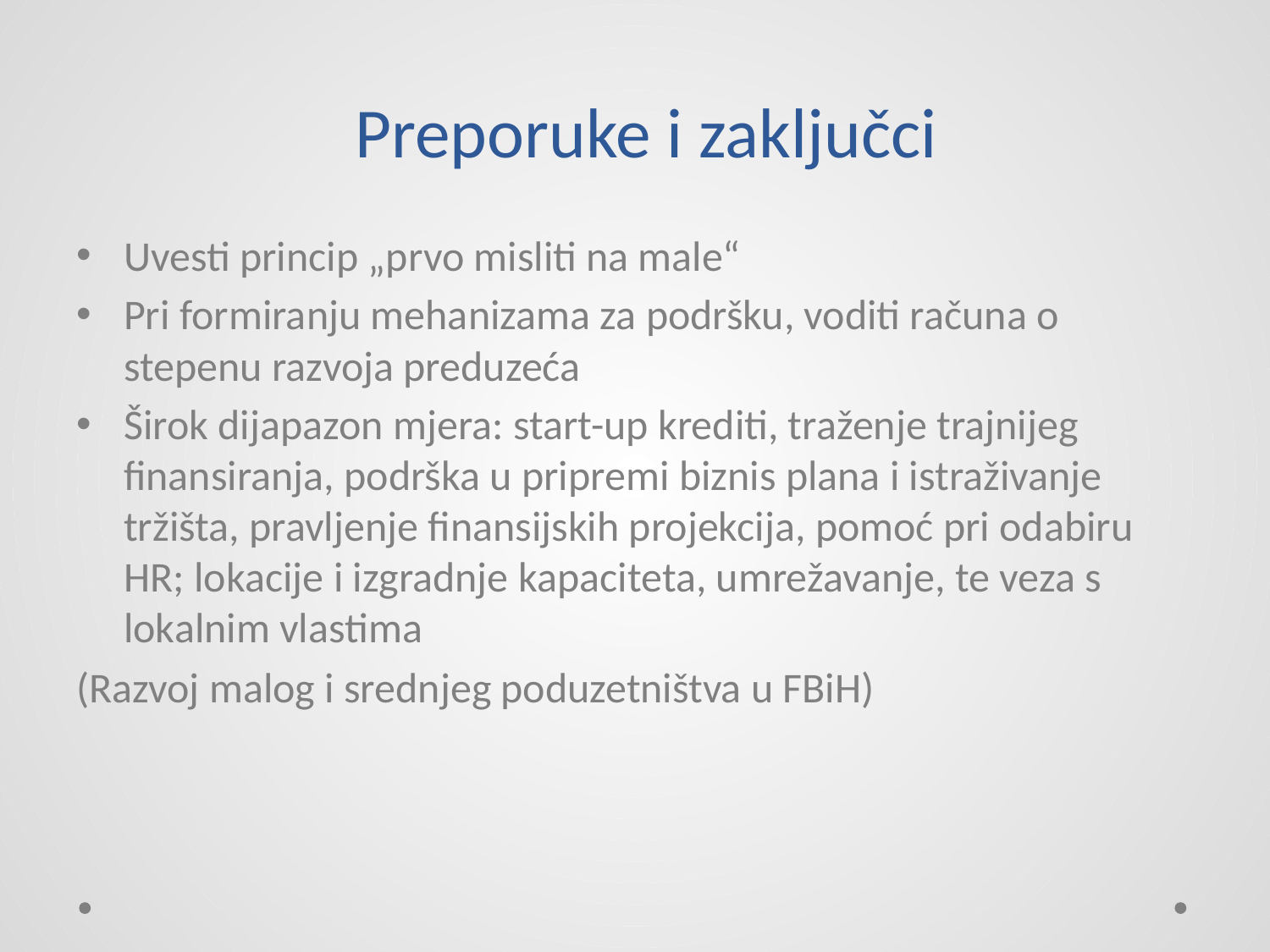

# Preporuke i zaključci
Uvesti princip „prvo misliti na male“
Pri formiranju mehanizama za podršku, voditi računa o stepenu razvoja preduzeća
Širok dijapazon mjera: start-up krediti, traženje trajnijeg finansiranja, podrška u pripremi biznis plana i istraživanje tržišta, pravljenje finansijskih projekcija, pomoć pri odabiru HR; lokacije i izgradnje kapaciteta, umrežavanje, te veza s lokalnim vlastima
(Razvoj malog i srednjeg poduzetništva u FBiH)